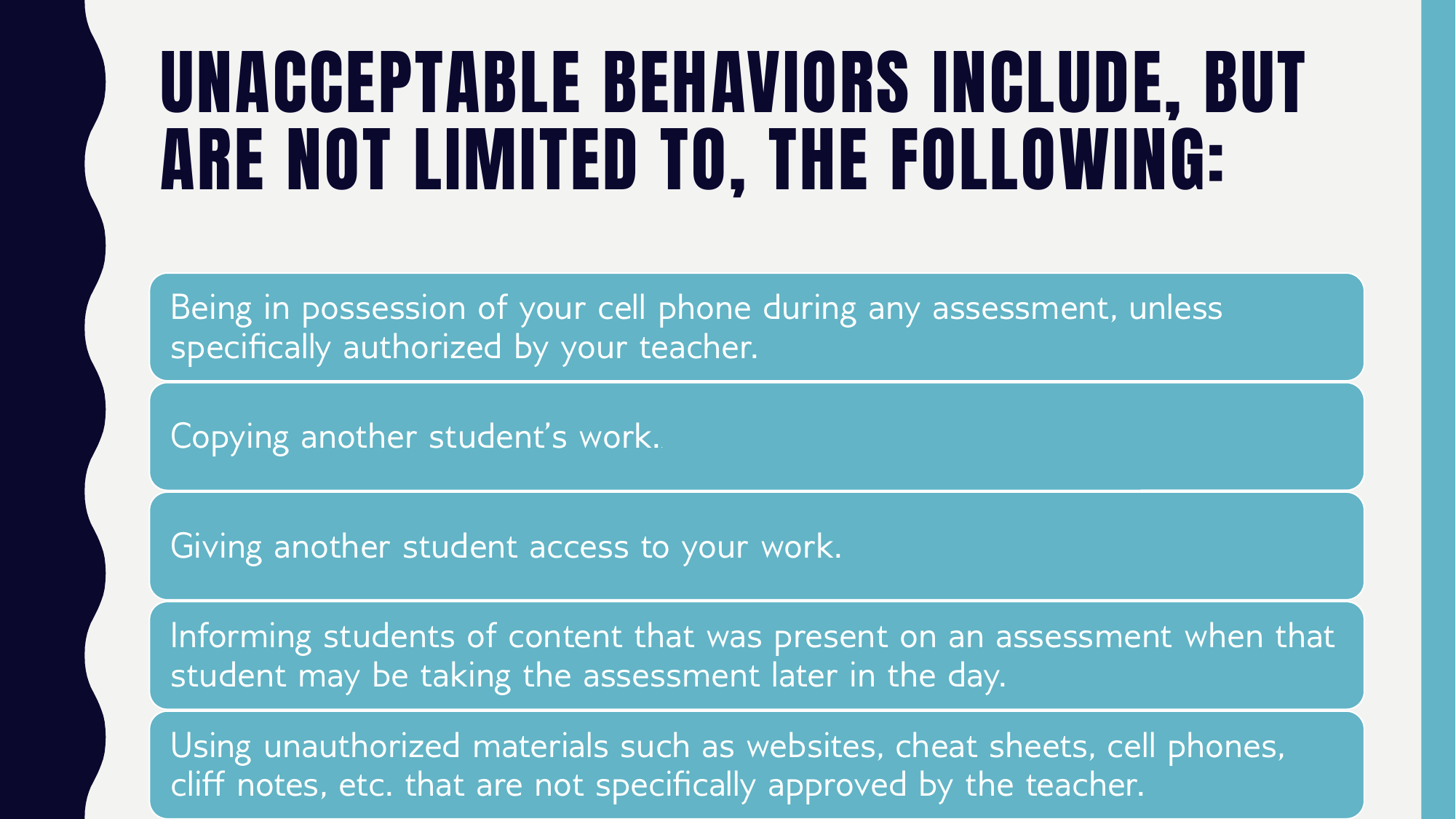

# Unacceptable behaviors include, but are not limited to, the following:
Being in possession of your cell phone during any assessment, unless specifically authorized by your teacher.
Copying another student’s work..
Giving another student access to your work.
Informing students of content that was present on an assessment when that student may be taking the assessment later in the day.
Using unauthorized materials such as websites, cheat sheets, cell phones, cliff notes, etc. that are not specifically approved by the teacher.